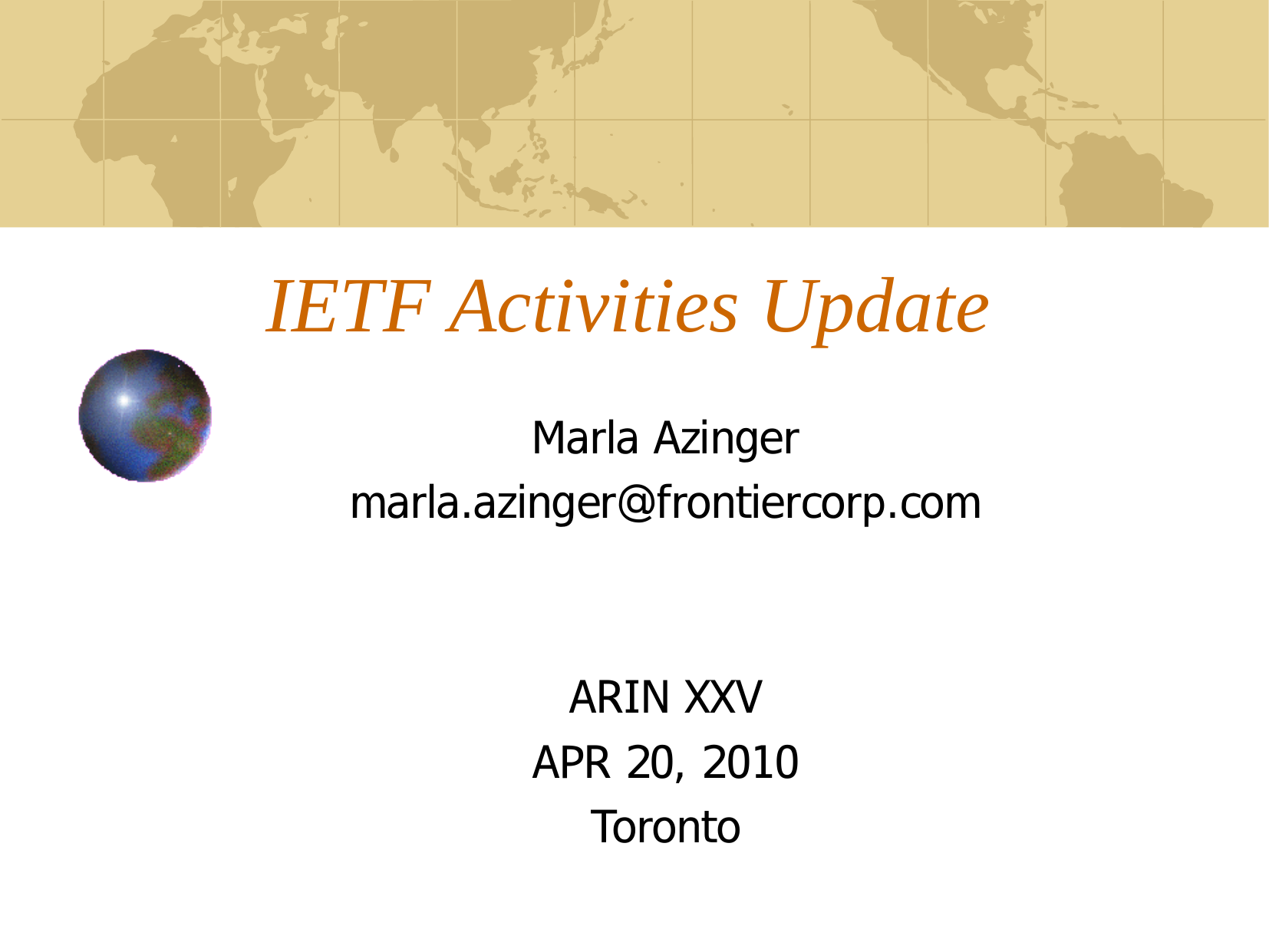

# IETF Activities Update
Marla Azinger
marla.azinger@frontiercorp.com

ARIN XXV
APR 20, 2010
Toronto